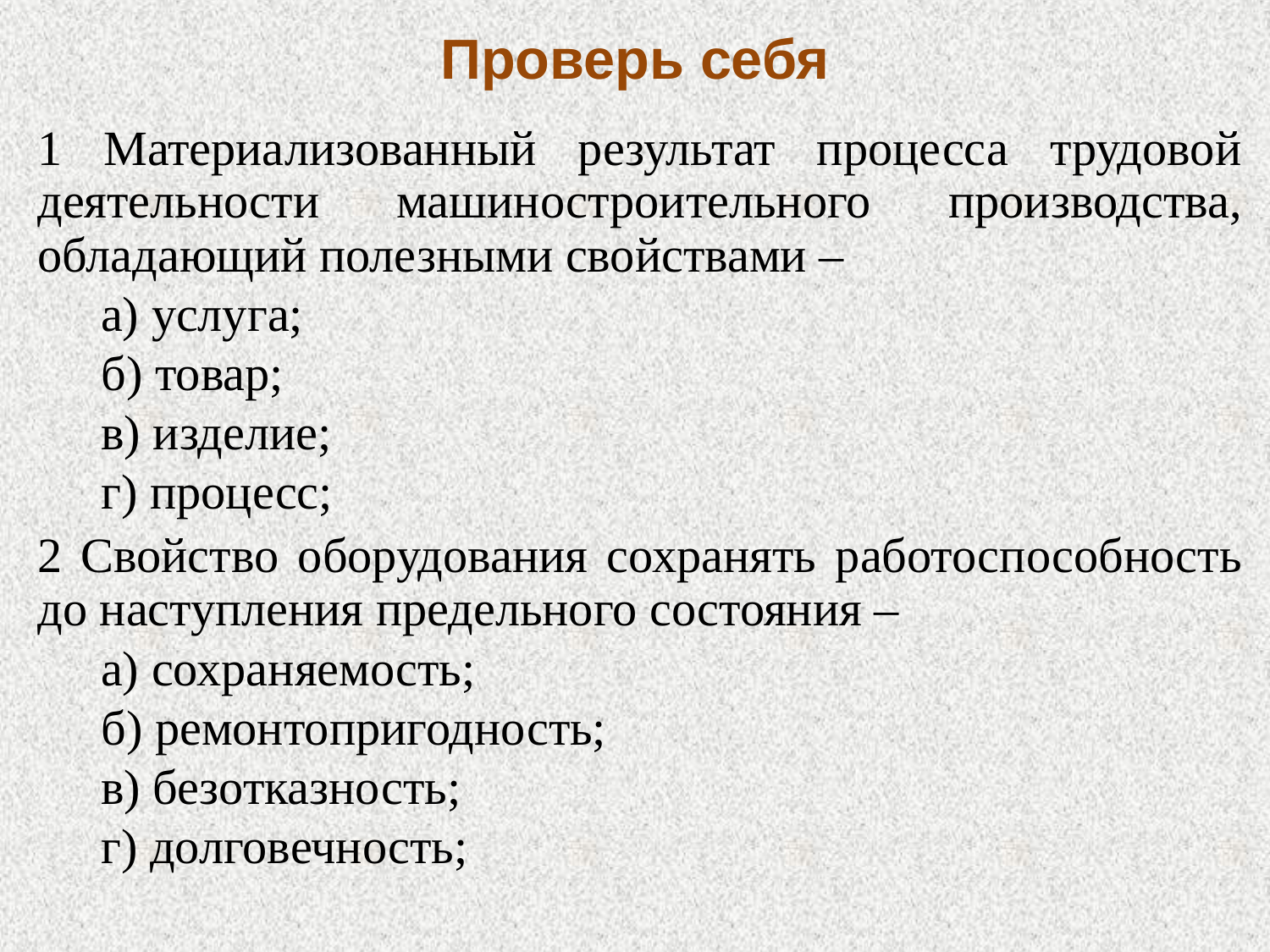

Проверь себя
1 Материализованный результат процесса трудовой деятельности машиностроительного производства, обладающий полезными свойствами –
а) услуга;
б) товар;
в) изделие;
г) процесс;
2 Свойство оборудования сохранять работоспособность до наступления предельного состояния –
а) сохраняемость;
б) ремонтопригодность;
в) безотказность;
г) долговечность;